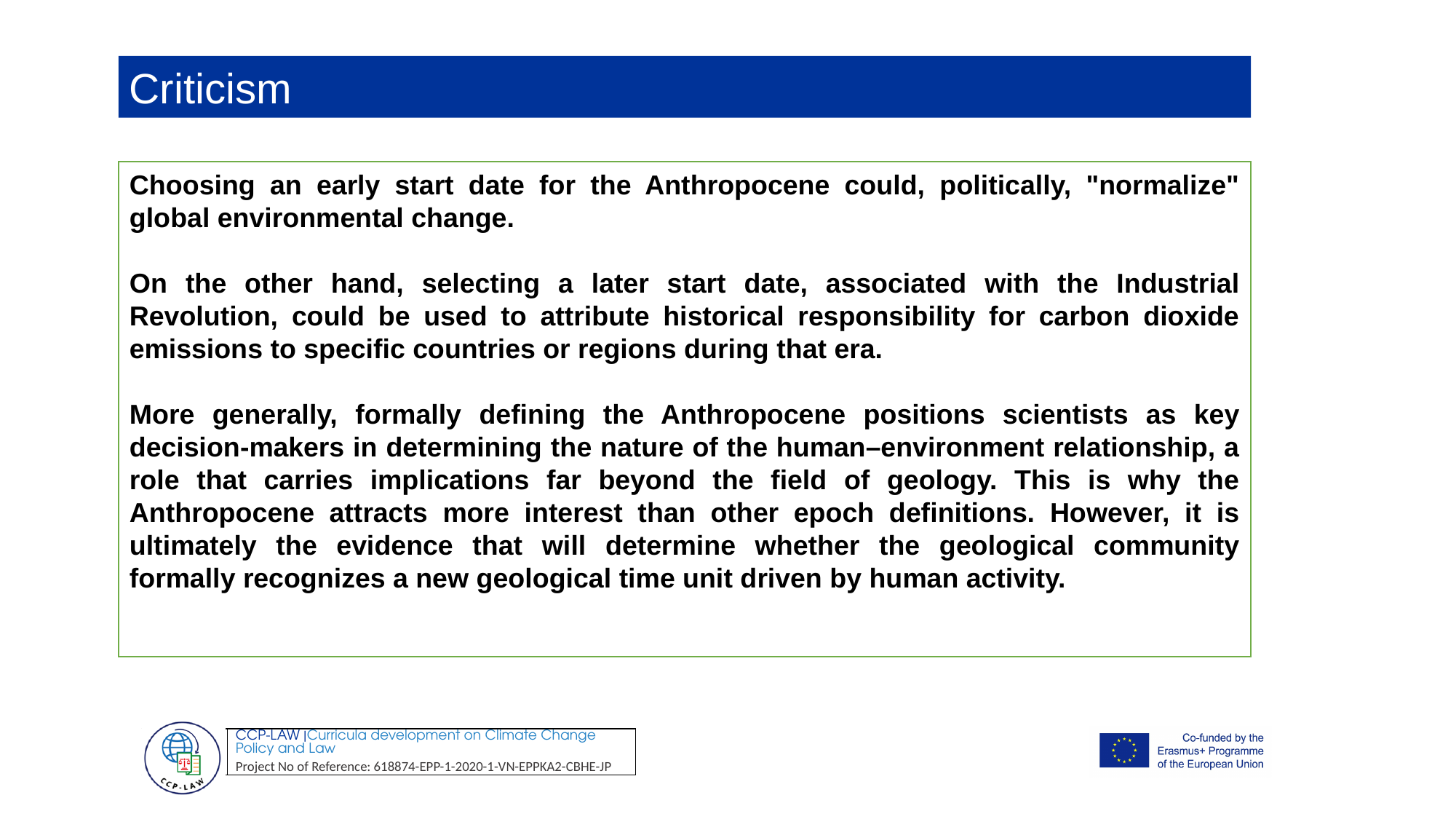

Criticism
Choosing an early start date for the Anthropocene could, politically, "normalize" global environmental change.

On the other hand, selecting a later start date, associated with the Industrial Revolution, could be used to attribute historical responsibility for carbon dioxide emissions to specific countries or regions during that era.

More generally, formally defining the Anthropocene positions scientists as key decision-makers in determining the nature of the human–environment relationship, a role that carries implications far beyond the field of geology. This is why the Anthropocene attracts more interest than other epoch definitions. However, it is ultimately the evidence that will determine whether the geological community formally recognizes a new geological time unit driven by human activity.